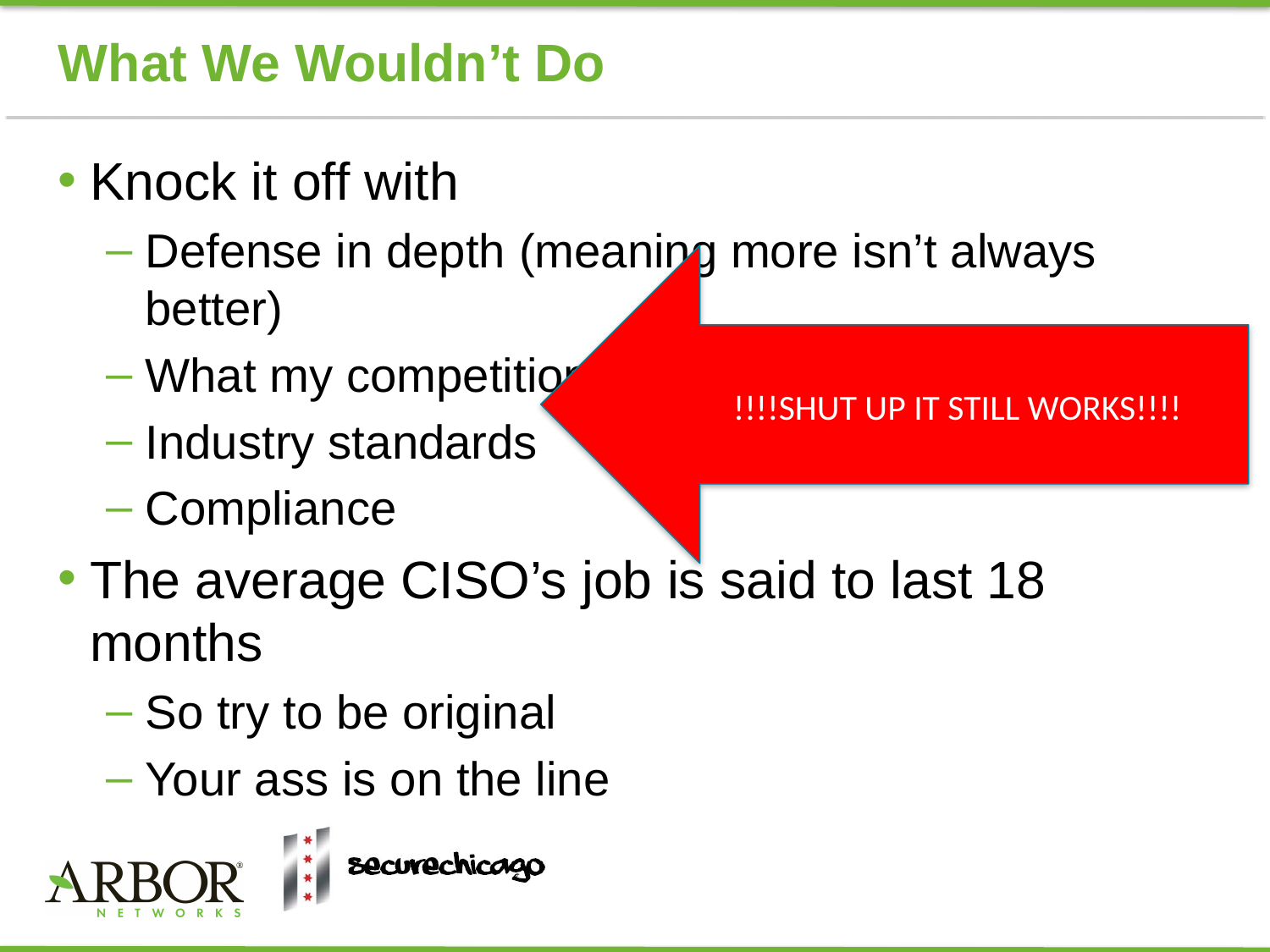

# What We Wouldn’t Do
Knock it off with
Defense in depth (meaning more isn’t always better)
What my competition is doing
Industry standards
Compliance
The average CISO’s job is said to last 18 months
So try to be original
Your ass is on the line

!!!!SHUT UP IT STILL WORKS!!!!